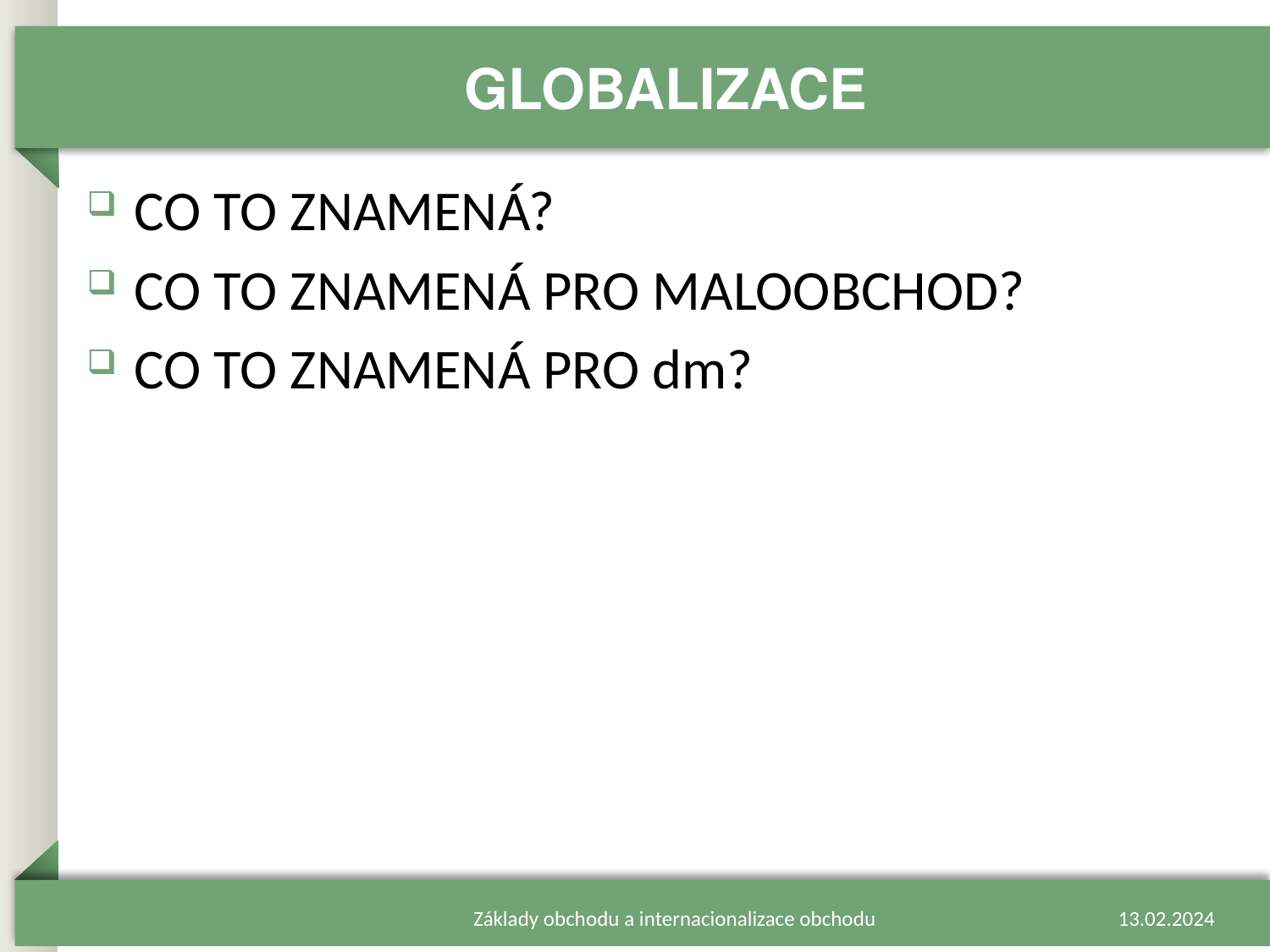

# GLOBALIZACE
CO TO ZNAMENÁ?
CO TO ZNAMENÁ PRO MALOOBCHOD?
CO TO ZNAMENÁ PRO dm?

Základy obchodu a internacionalizace obchodu
13.02.2024